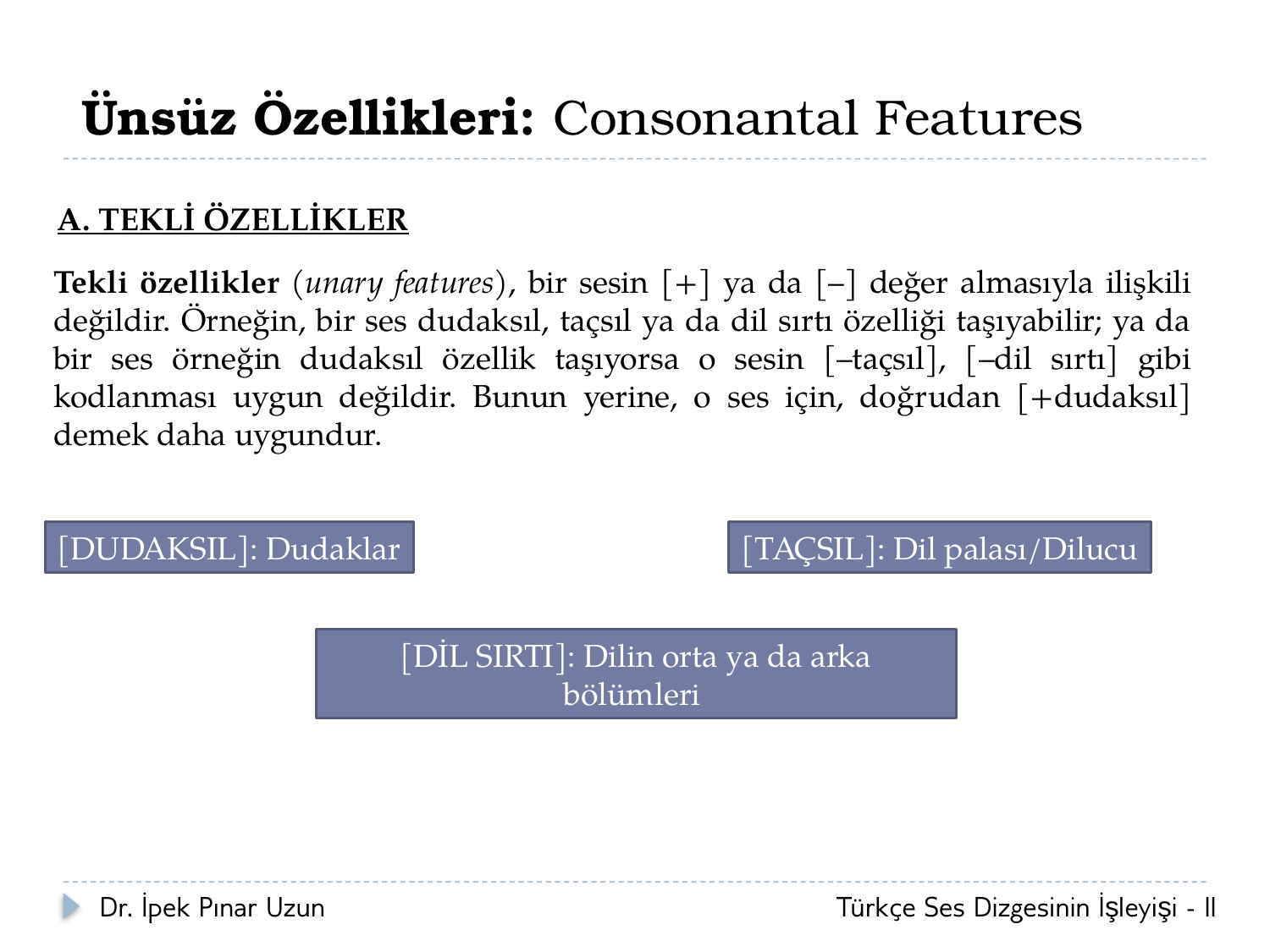

Ünsüz Özellikleri: Consonantal Features

A. TEKLİ ÖZELLİKLER
Tekli özellikler (unary features), bir sesin [+] ya da [–] değer almasıyla ilişkili değildir. Örneğin, bir ses dudaksıl, taçsıl ya da dil sırtı özelliği taşıyabilir; ya da bir ses örneğin dudaksıl özellik taşıyorsa o sesin [–taçsıl], [–dil sırtı] gibi kodlanması uygun değildir. Bunun yerine, o ses için, doğrudan [+dudaksıl] demek daha uygundur.
[DUDAKSIL]: Dudaklar
[TAÇSIL]: Dil palası/Dilucu
[DİL SIRTI]: Dilin orta ya da arka bölümleri
     Dr. İpek Pınar Uzun		 		  Türkçe Ses Dizgesinin İşleyişi - II